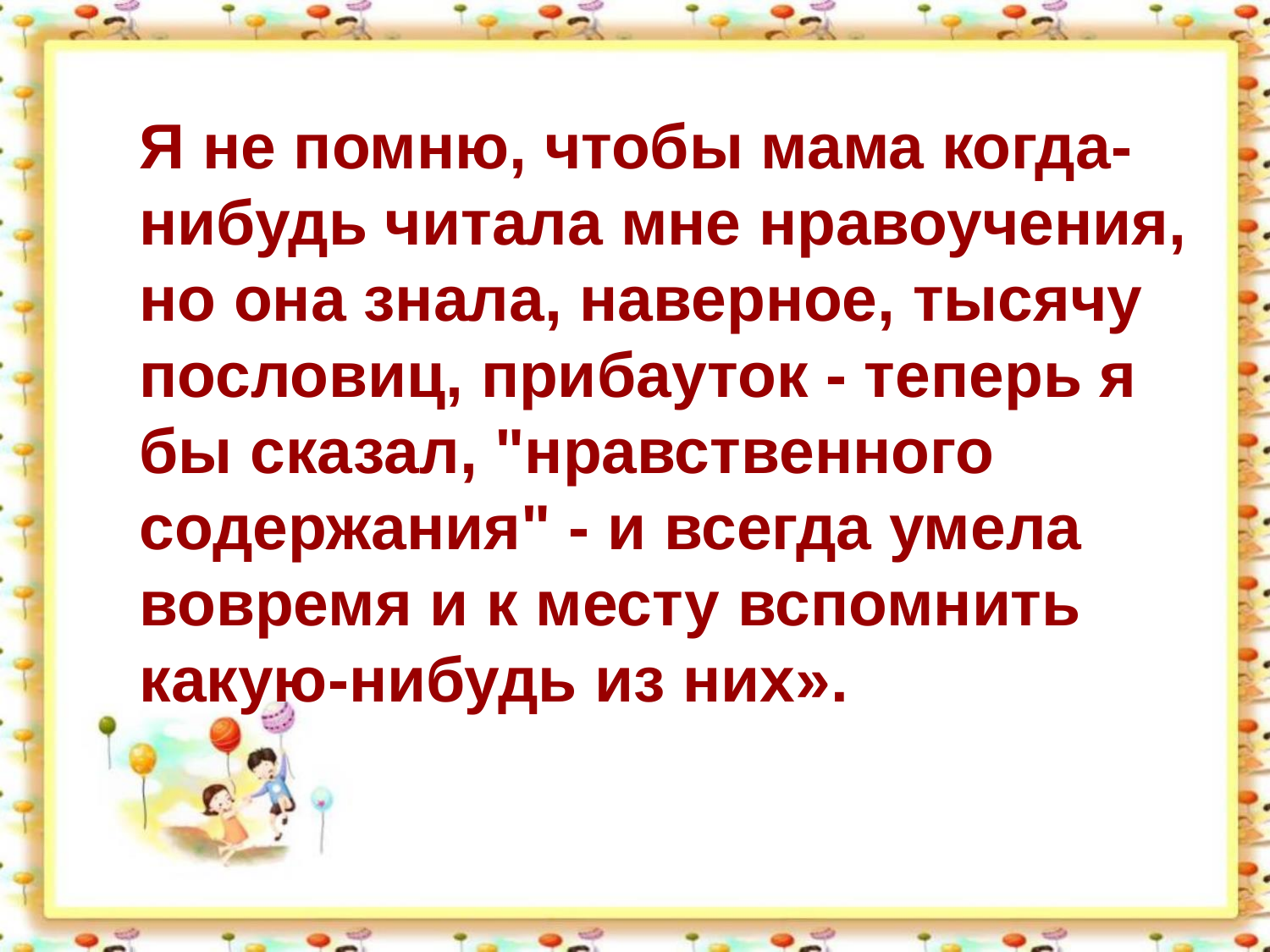

Я не помню, чтобы мама когда-нибудь читала мне нравоучения, но она знала, наверное, тысячу пословиц, прибауток - теперь я бы сказал, "нравственного содержания" - и всегда умела вовремя и к месту вспомнить какую-нибудь из них».